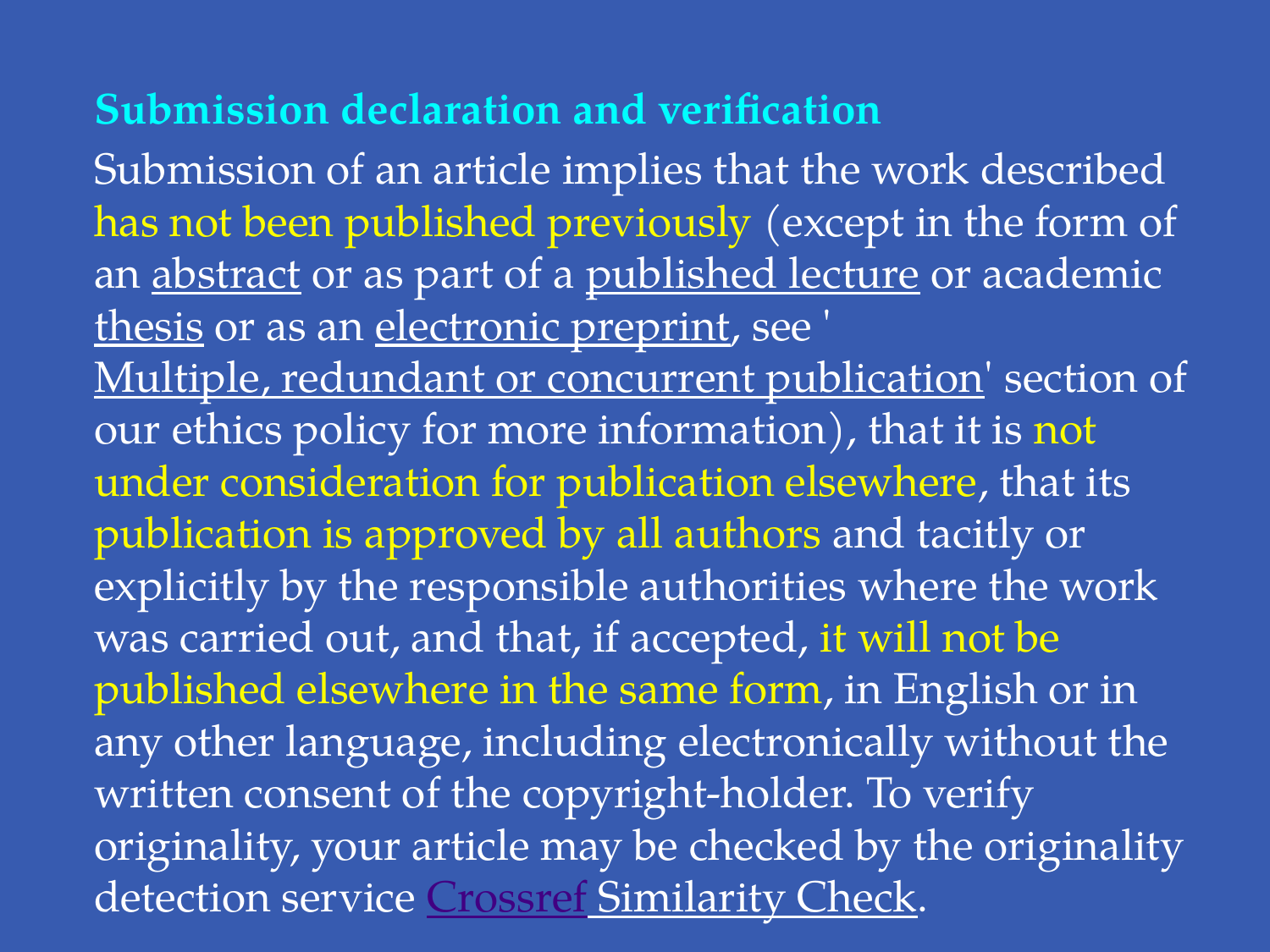

Submission declaration and verification
Submission of an article implies that the work described has not been published previously (except in the form of an abstract or as part of a published lecture or academic thesis or as an electronic preprint, see 'Multiple, redundant or concurrent publication' section of our ethics policy for more information), that it is not under consideration for publication elsewhere, that its publication is approved by all authors and tacitly or explicitly by the responsible authorities where the work was carried out, and that, if accepted, it will not be published elsewhere in the same form, in English or in any other language, including electronically without the written consent of the copyright-holder. To verify originality, your article may be checked by the originality detection service Crossref Similarity Check.